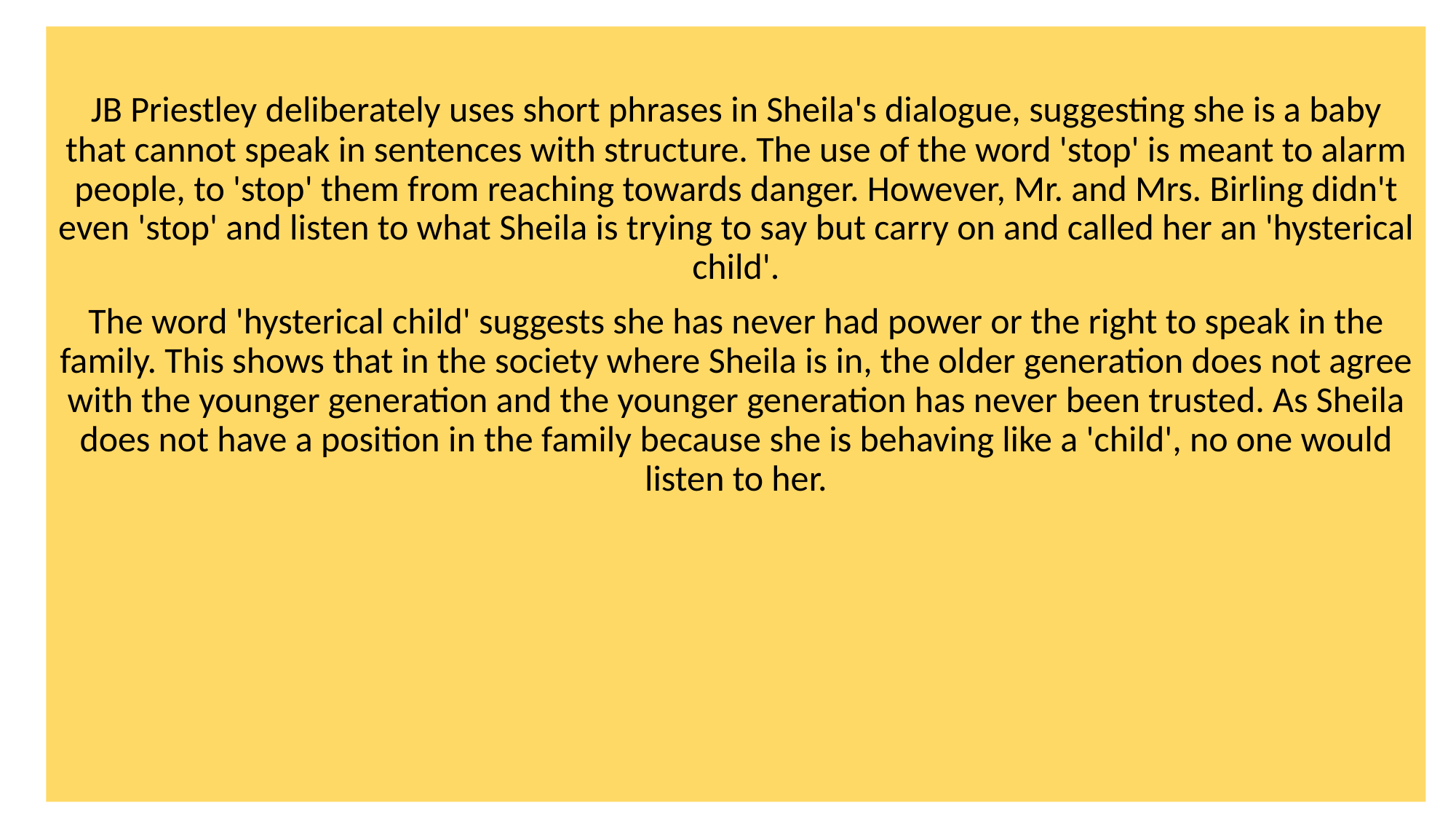

JB Priestley deliberately uses short phrases in Sheila's dialogue, suggesting she is a baby that cannot speak in sentences with structure. The use of the word 'stop' is meant to alarm people, to 'stop' them from reaching towards danger. However, Mr. and Mrs. Birling didn't even 'stop' and listen to what Sheila is trying to say but carry on and called her an 'hysterical child'.
The word 'hysterical child' suggests she has never had power or the right to speak in the family. This shows that in the society where Sheila is in, the older generation does not agree with the younger generation and the younger generation has never been trusted. As Sheila does not have a position in the family because she is behaving like a 'child', no one would listen to her.